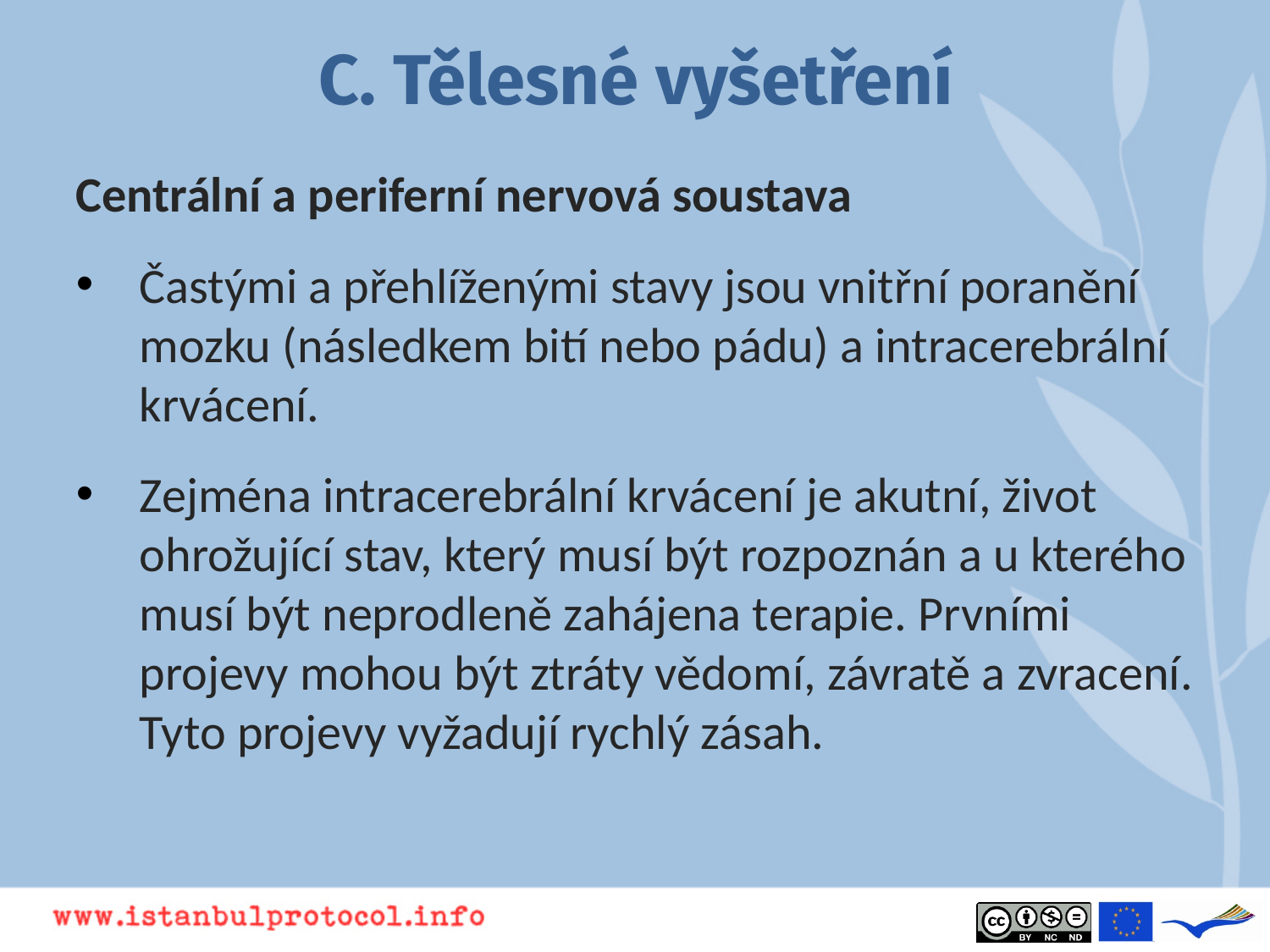

# C. Tělesné vyšetření
Centrální a periferní nervová soustava
Častými a přehlíženými stavy jsou vnitřní poranění mozku (následkem bití nebo pádu) a intracerebrální krvácení.
Zejména intracerebrální krvácení je akutní, život ohrožující stav, který musí být rozpoznán a u kterého musí být neprodleně zahájena terapie. Prvními projevy mohou být ztráty vědomí, závratě a zvracení. Tyto projevy vyžadují rychlý zásah.